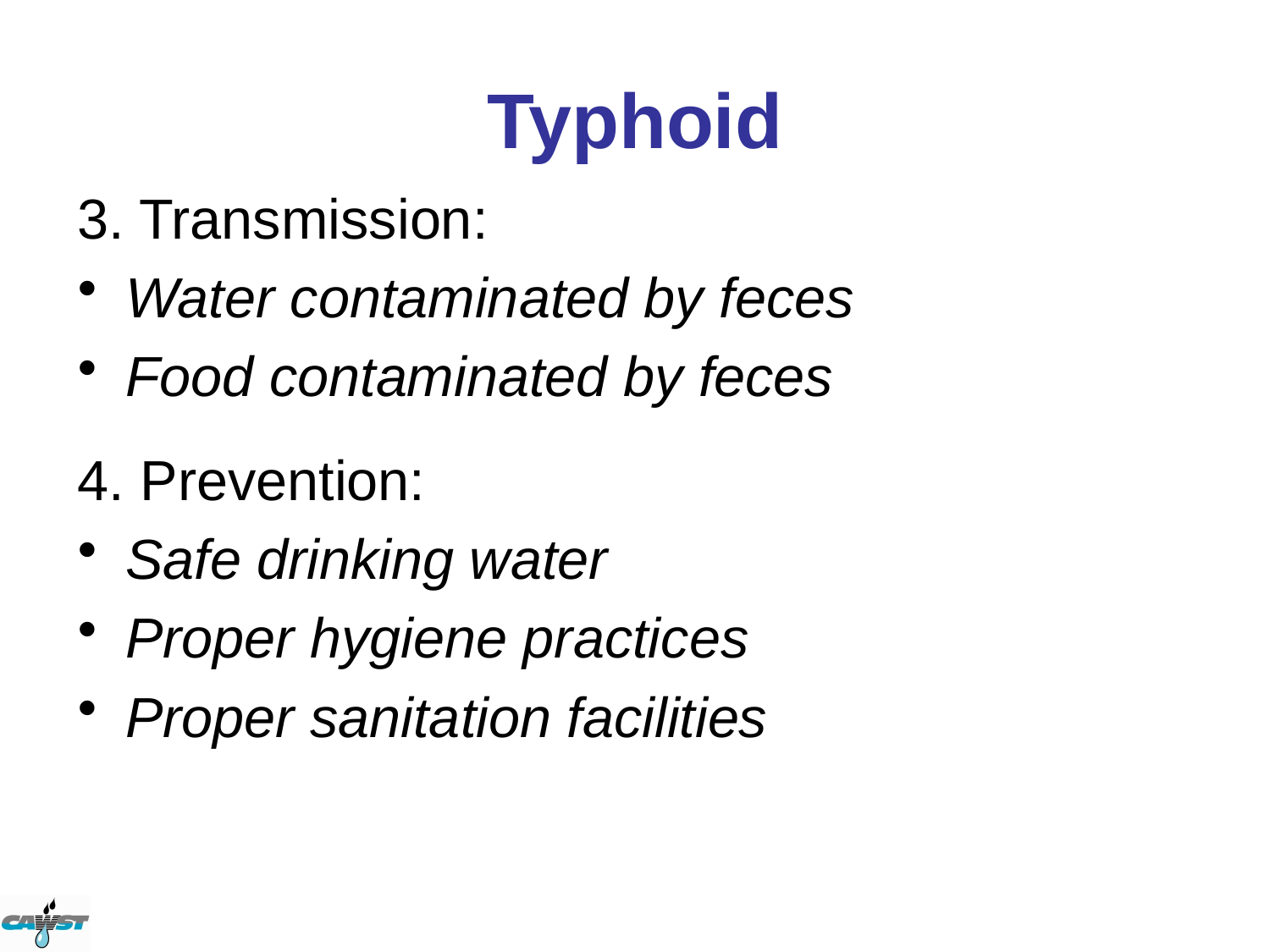

# Typhoid
3. Transmission:
Water contaminated by feces
Food contaminated by feces

4. Prevention:
Safe drinking water
Proper hygiene practices
Proper sanitation facilities